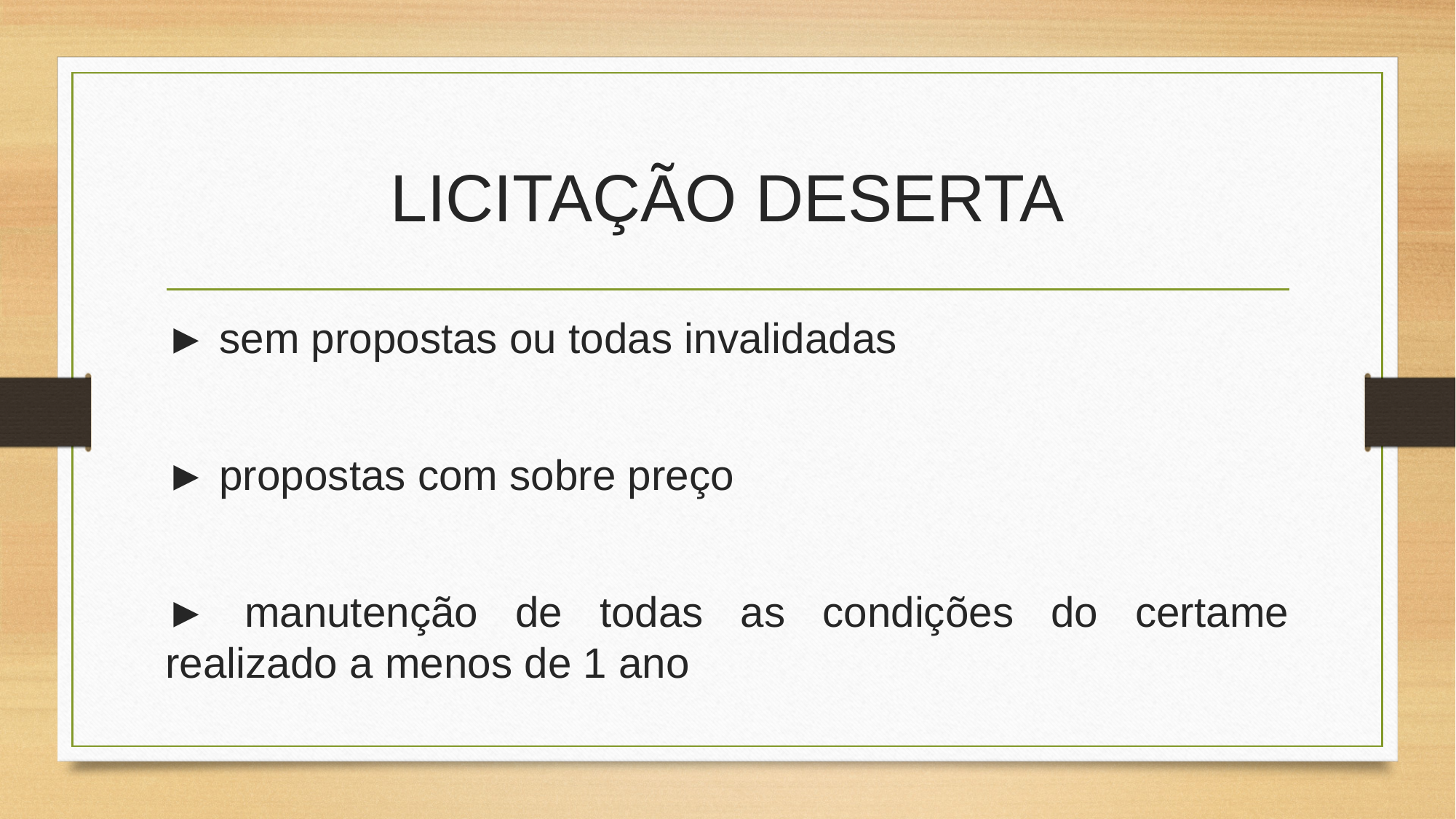

# LICITAÇÃO DESERTA
► sem propostas ou todas invalidadas

► propostas com sobre preço

► manutenção de todas as condições do certame realizado a menos de 1 ano